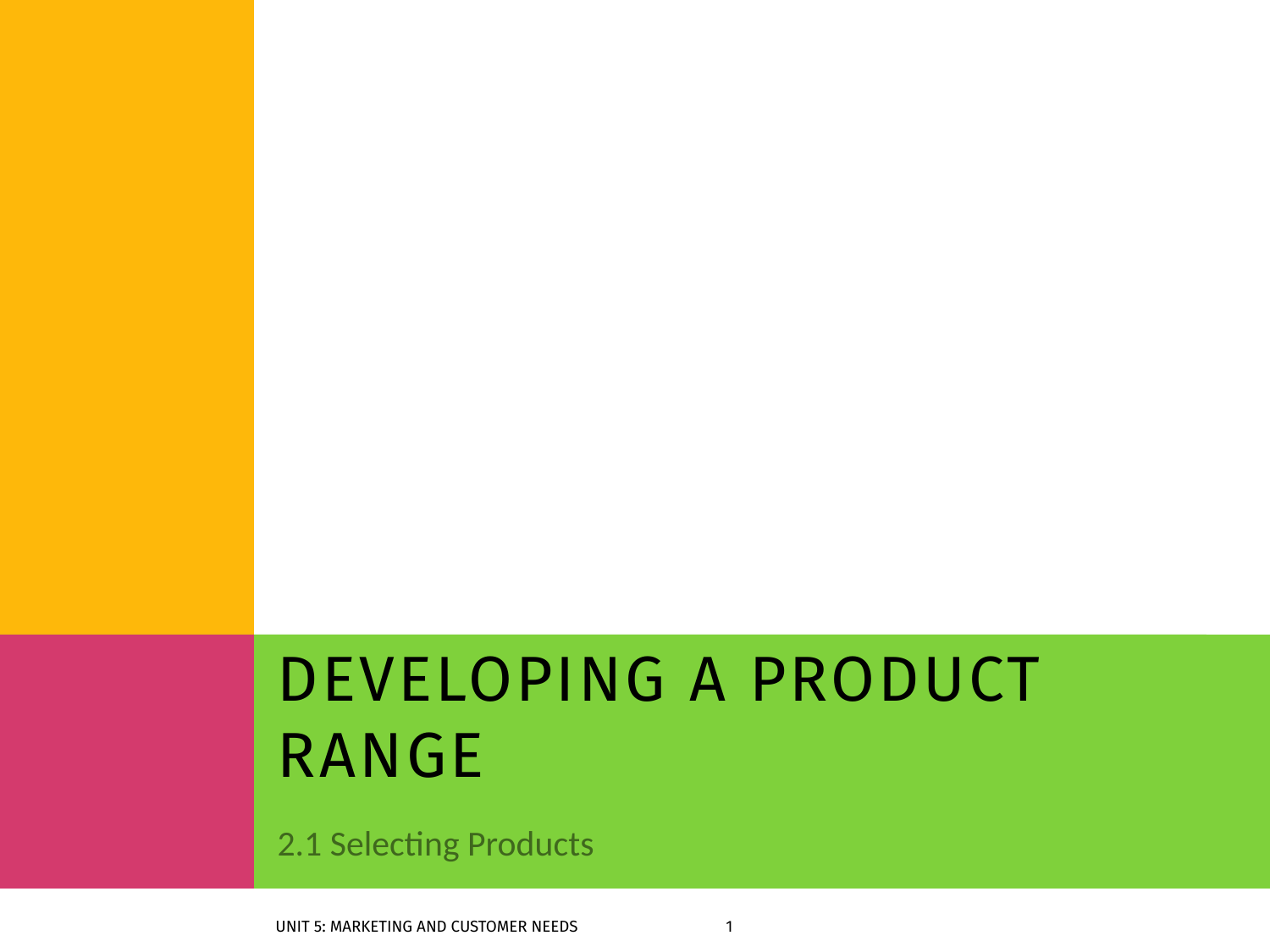

# Developing a product Range
2.1 Selecting Products
Unit 5: Marketing and Customer Needs
1